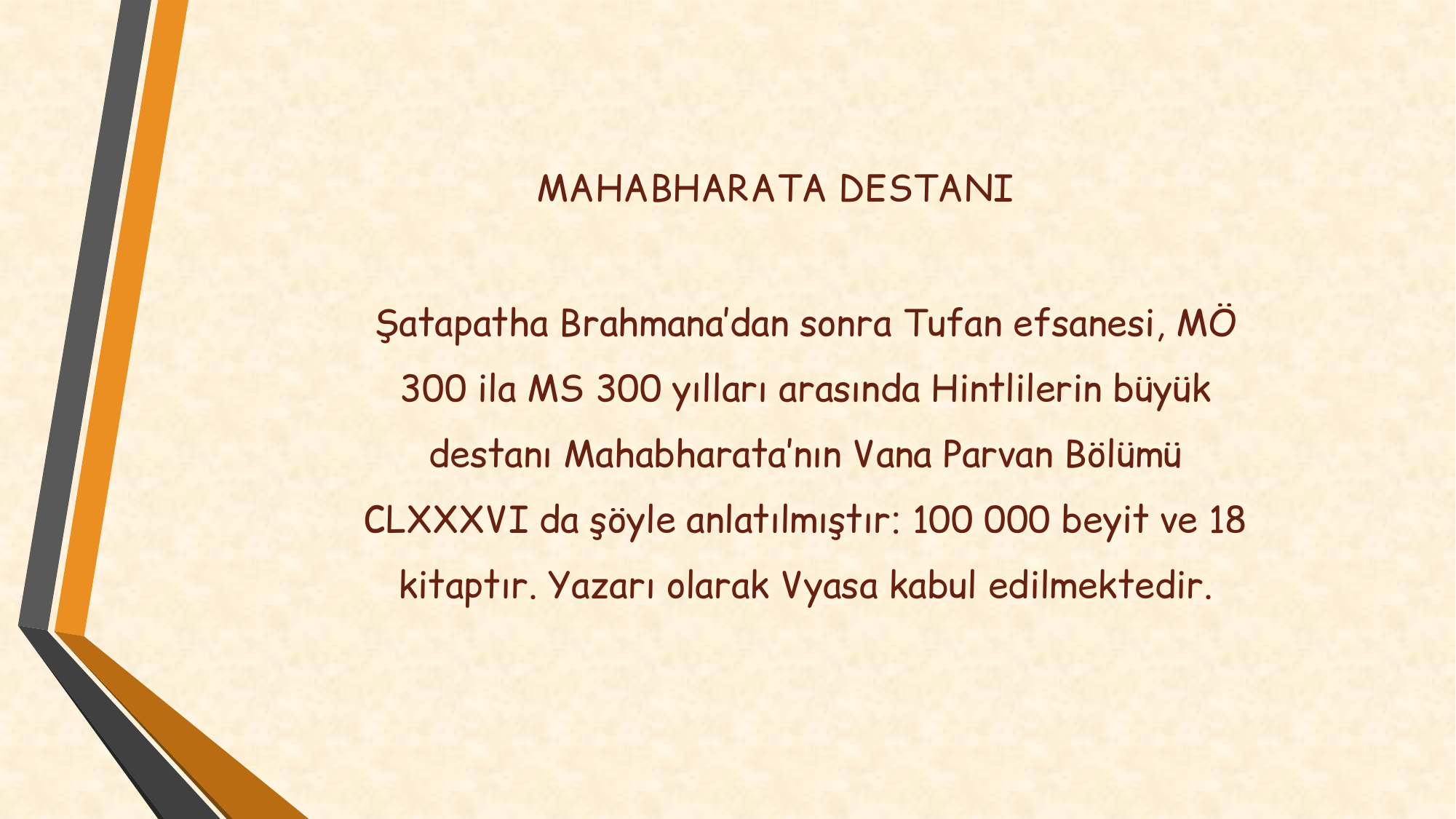

# MAHABHARATA DESTANI
Şatapatha Brahmana’dan sonra Tufan efsanesi, MÖ 300 ila MS 300 yılları arasında Hintlilerin büyük destanı Mahabharata’nın Vana Parvan Bölümü CLXXXVI da şöyle anlatılmıştır: 100 000 beyit ve 18 kitaptır. Yazarı olarak Vyasa kabul edilmektedir.